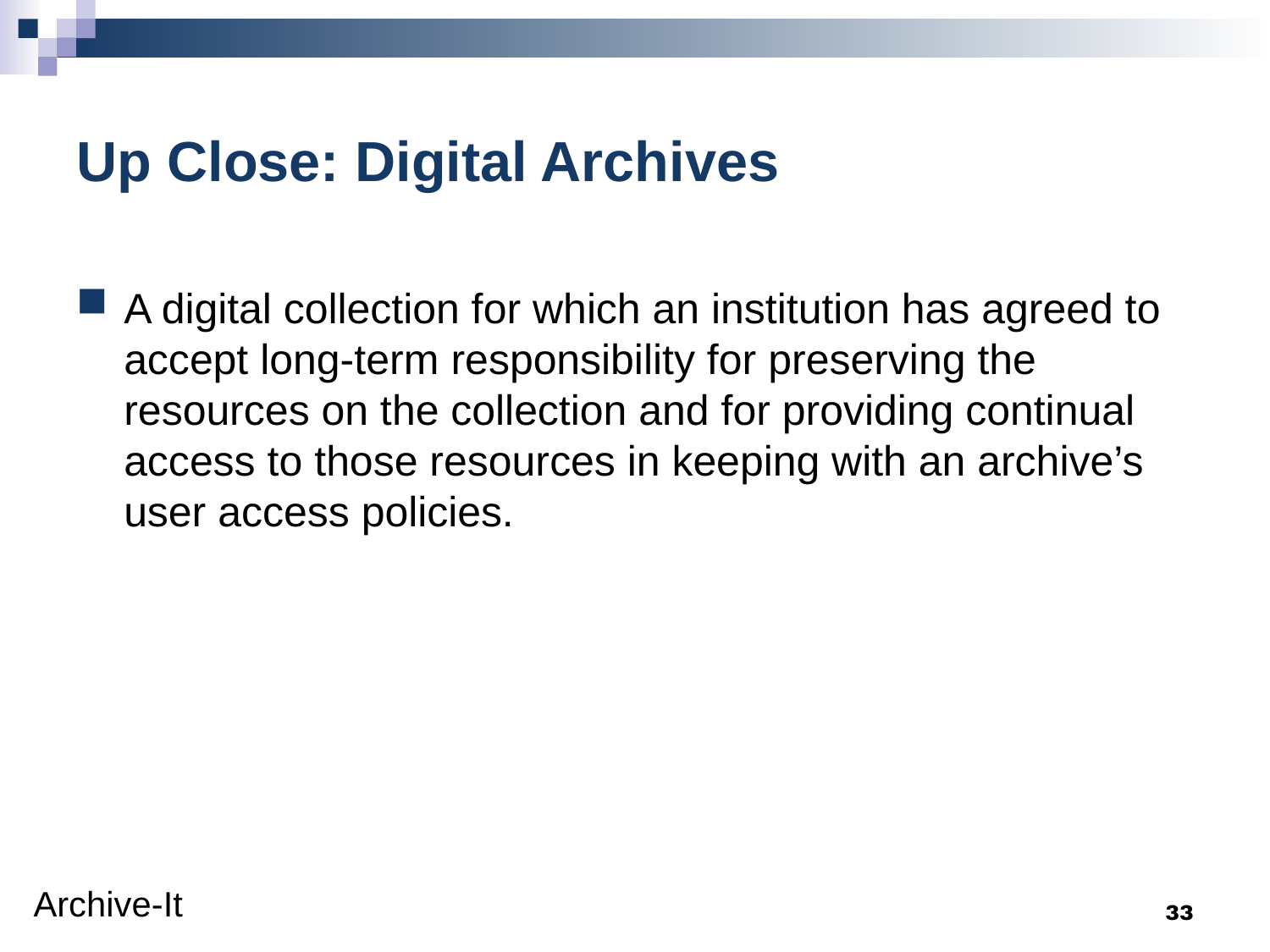

# Up Close: Digital Archives
A digital collection for which an institution has agreed to accept long-term responsibility for preserving the resources on the collection and for providing continual access to those resources in keeping with an archive’s user access policies.
33
Archive-It